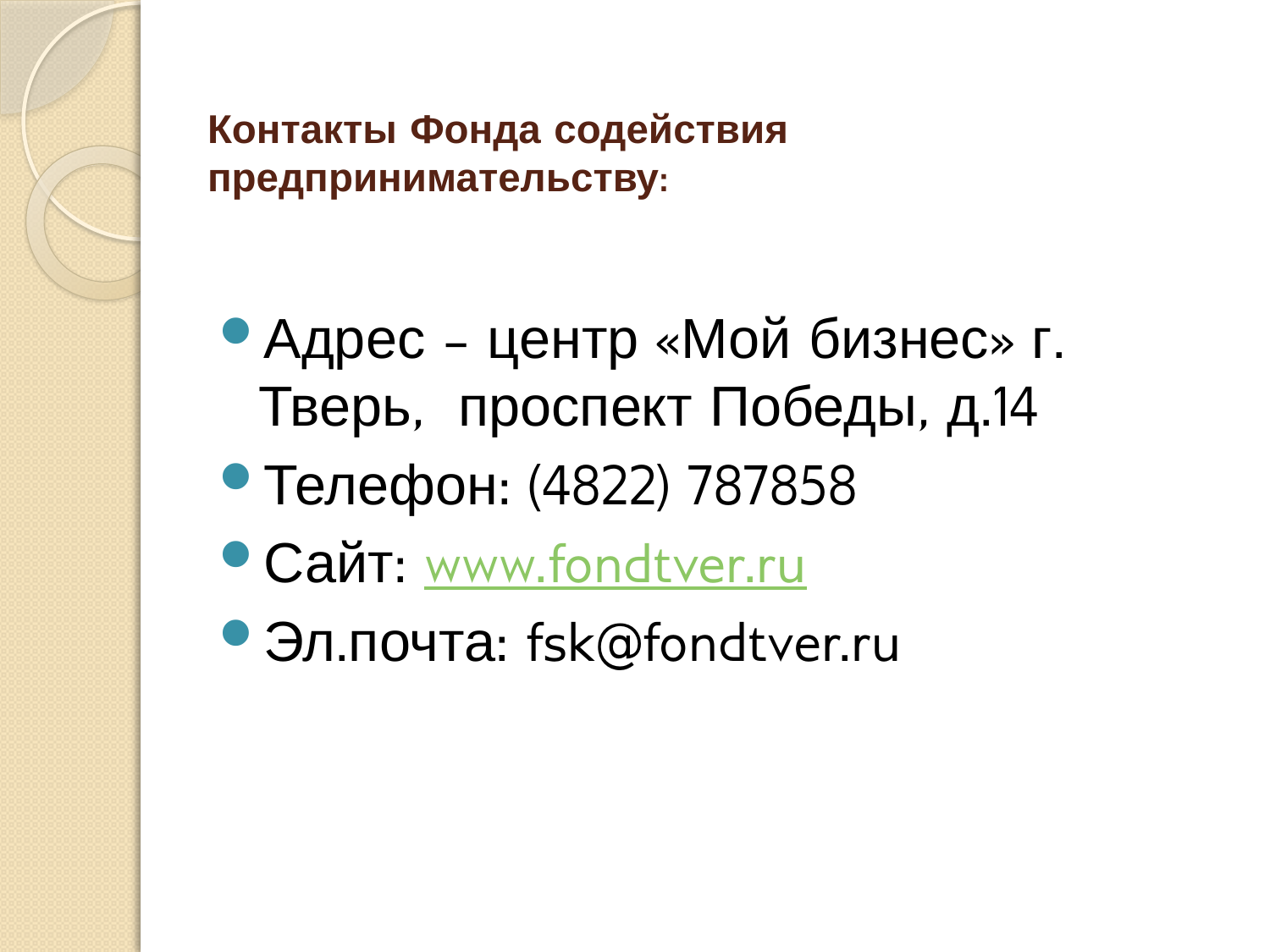

# Контакты Фонда содействия предпринимательству:
Адрес – центр «Мой бизнес» г. Тверь,  проспект Победы, д.14
Телефон: (4822) 787858
Сайт: www.fondtver.ru
Эл.почта: fsk@fondtver.ru